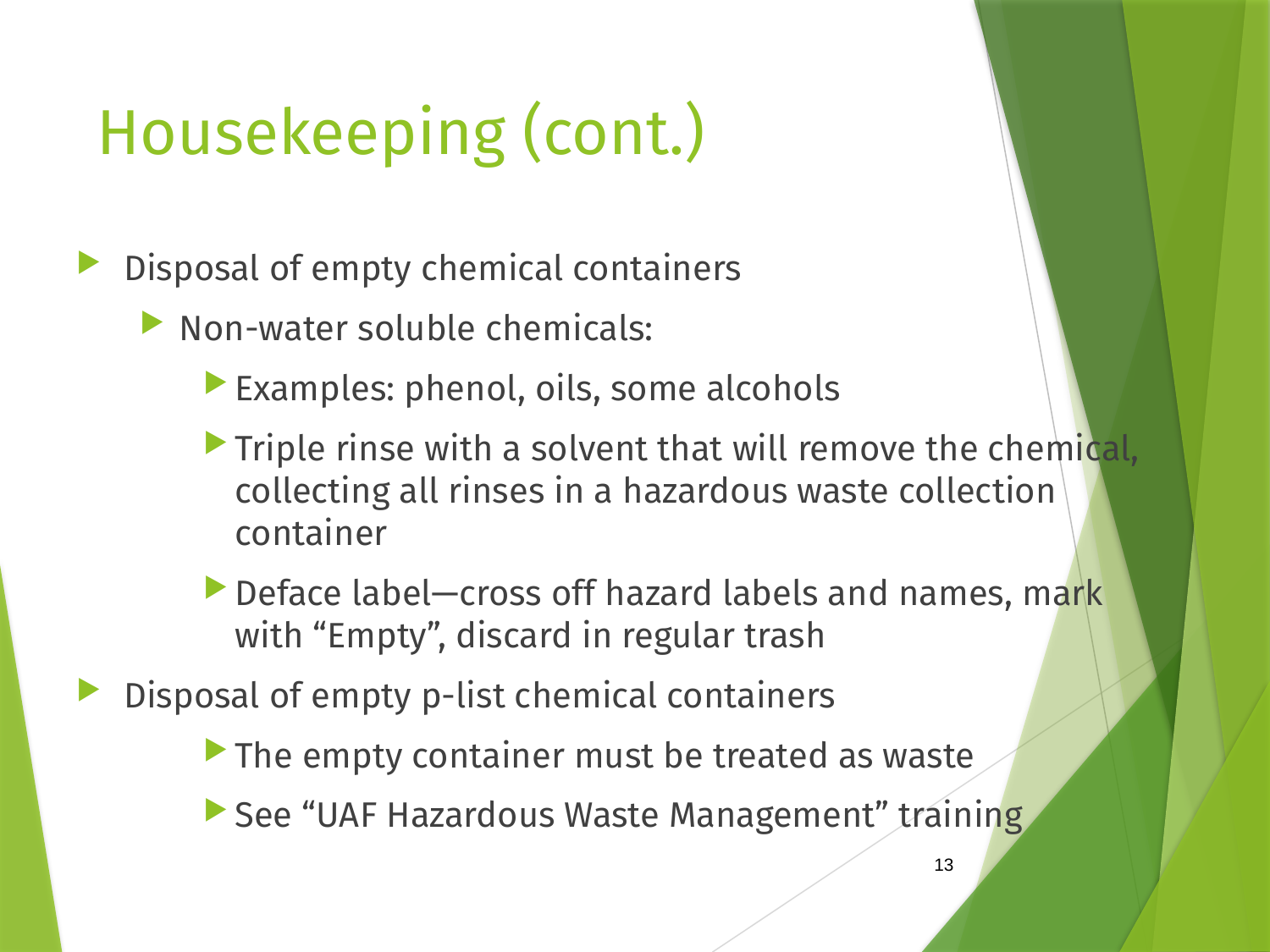

# Housekeeping (cont.)
Disposal of empty chemical containers
Non-water soluble chemicals:
Examples: phenol, oils, some alcohols
Triple rinse with a solvent that will remove the chemical, collecting all rinses in a hazardous waste collection container
Deface label—cross off hazard labels and names, mark with “Empty”, discard in regular trash
Disposal of empty p-list chemical containers
The empty container must be treated as waste
See “UAF Hazardous Waste Management” training
13